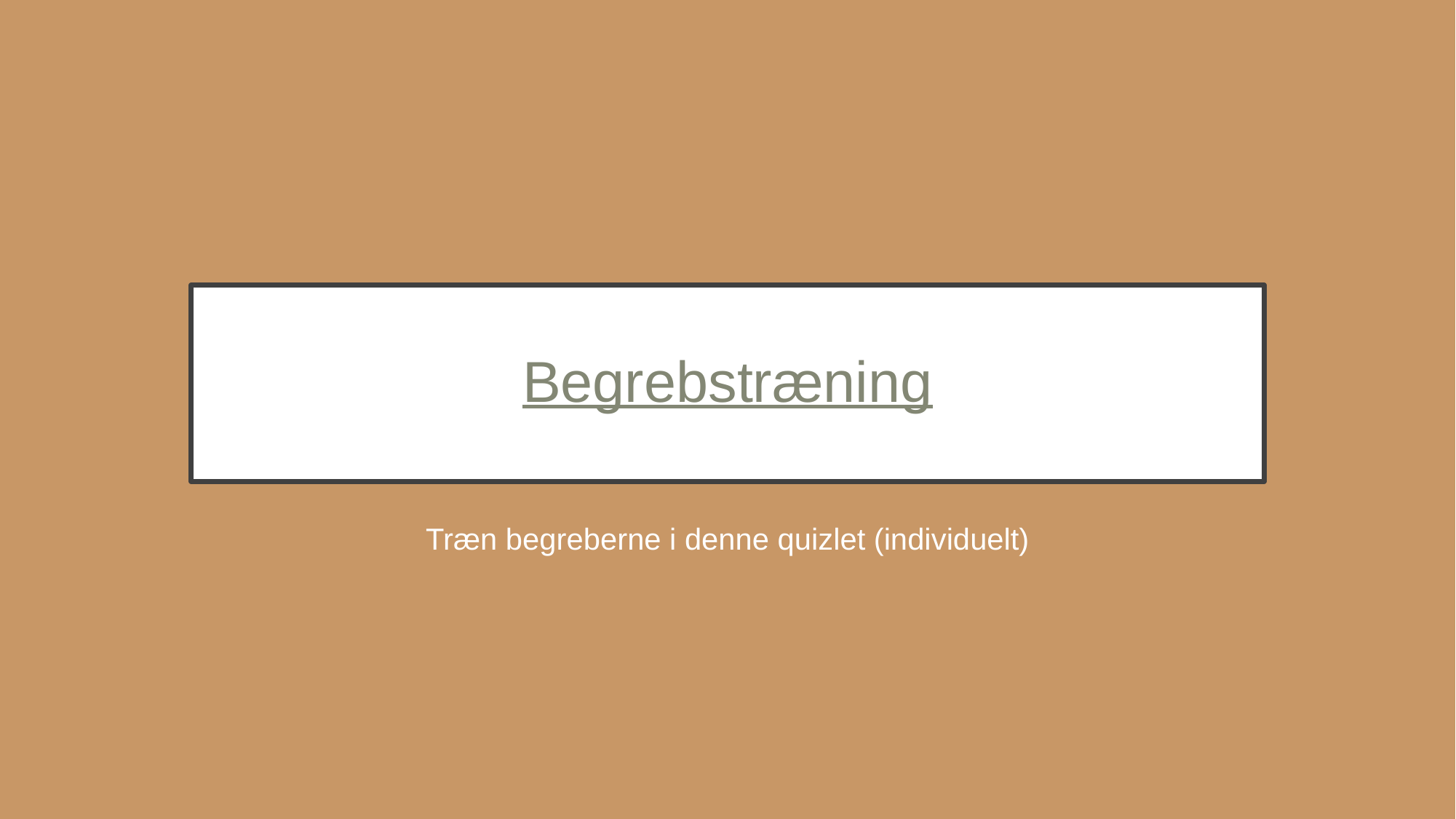

# Begrebstræning
Træn begreberne i denne quizlet (individuelt)